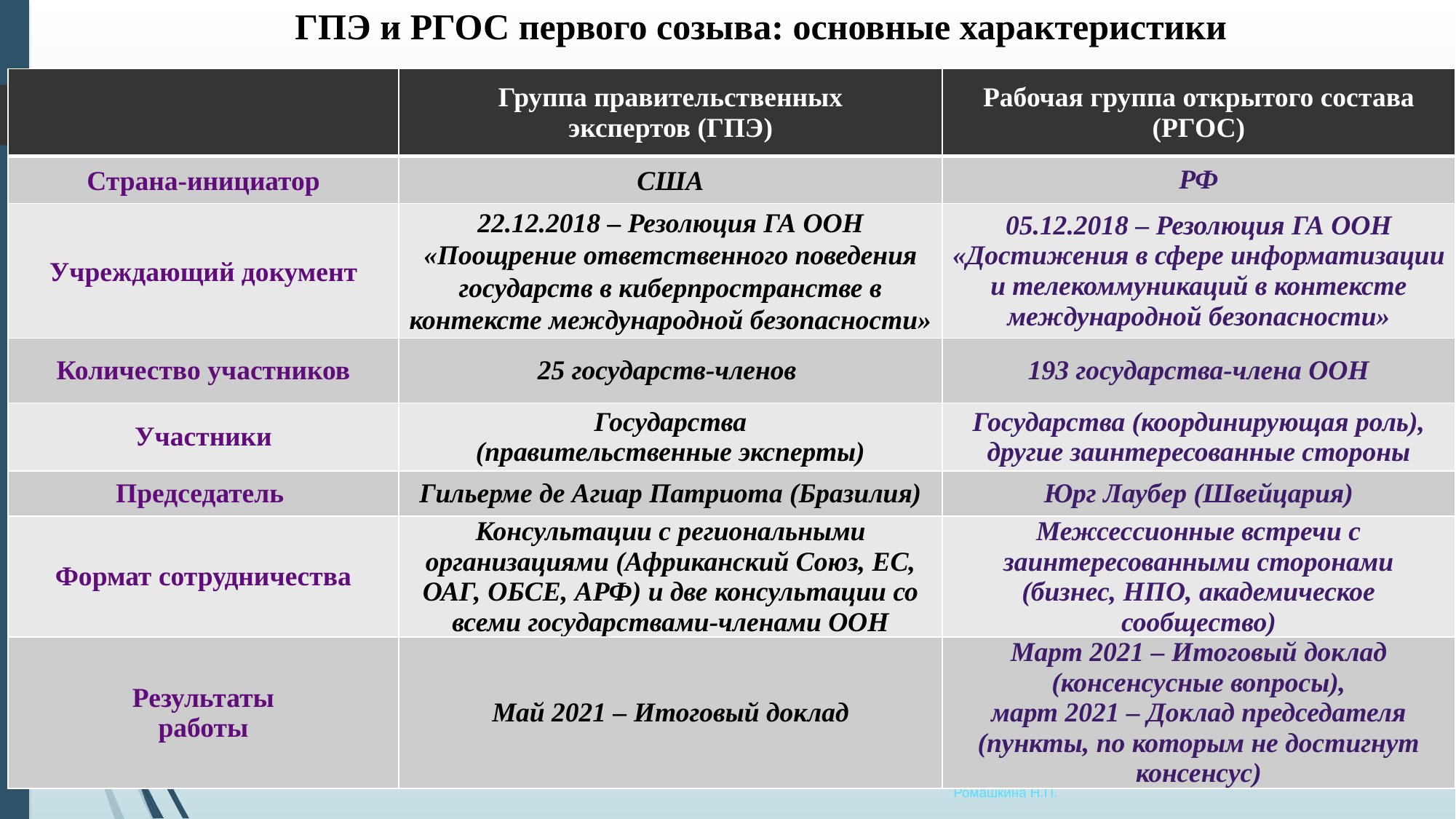

# ГПЭ и РГОС первого созыва: основные характеристики

|  | Группа правительственных экспертов (ГПЭ) | Рабочая группа открытого состава (РГОС) |
| --- | --- | --- |
| Страна-инициатор | США | РФ |
| Учреждающий документ | 22.12.2018 – Резолюция ГА ООН «Поощрение ответственного поведения государств в киберпространстве в контексте международной безопасности» | 05.12.2018 – Резолюция ГА ООН «Достижения в сфере информатизации и телекоммуникаций в контексте международной безопасности» |
| Количество участников | 25 государств-членов | 193 государства-члена ООН |
| Участники | Государства (правительственные эксперты) | Государства (координирующая роль), другие заинтересованные стороны |
| Председатель | Гильерме де Агиар Патриота (Бразилия) | Юрг Лаубер (Швейцария) |
| Формат сотрудничества | Консультации с региональными организациями (Африканский Союз, ЕС, ОАГ, ОБСЕ, АРФ) и две консультации со всеми государствами-членами ООН | Межсессионные встречи с заинтересованными сторонами (бизнес, НПО, академическое сообщество) |
| Результаты работы | Май 2021 – Итоговый доклад | Март 2021 – Итоговый доклад (консенсусные вопросы), март 2021 – Доклад председателя (пункты, по которым не достигнут консенсус) |
12
Ромашкина Н.П.